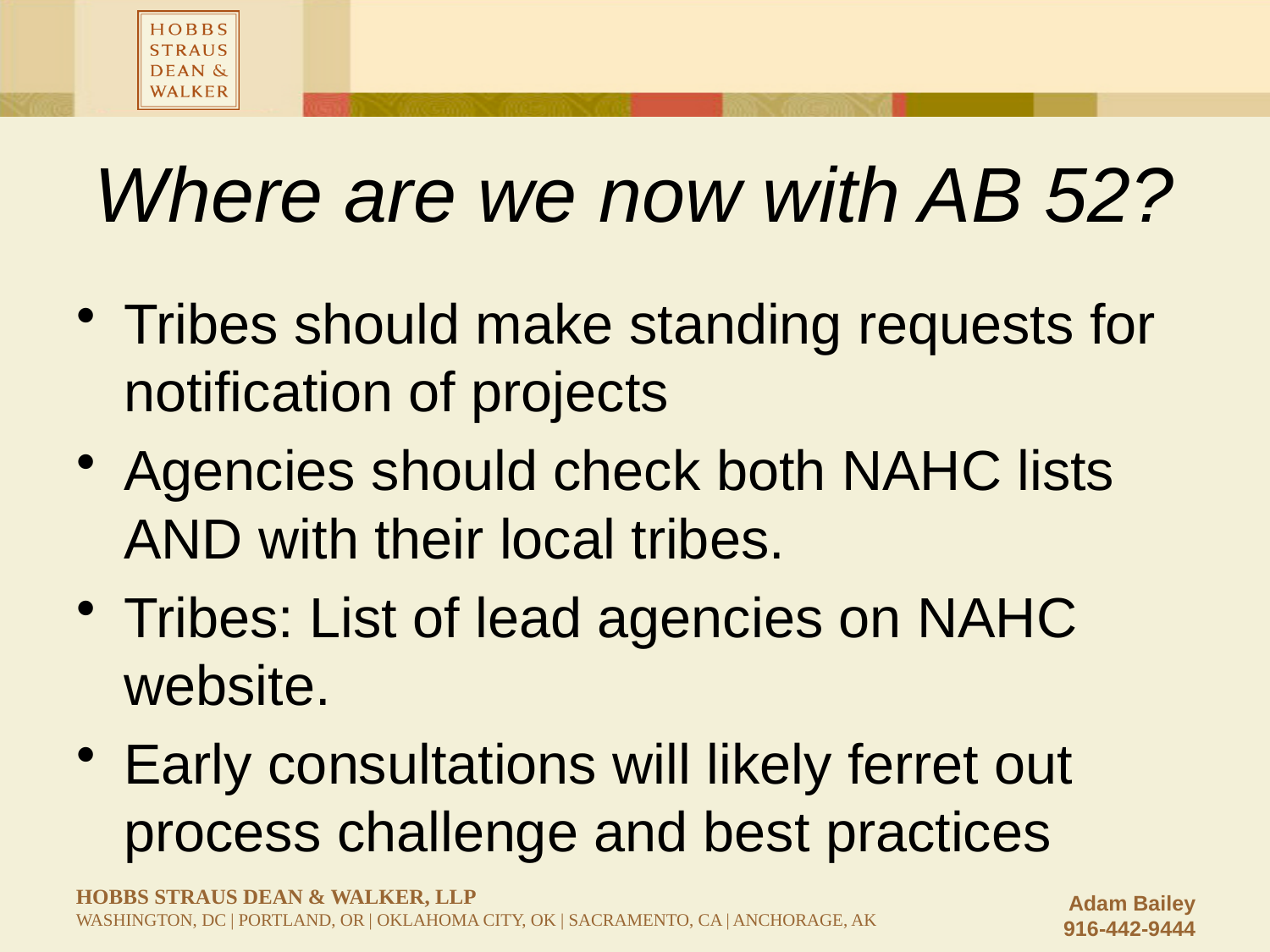

# Where are we now with AB 52?
Tribes should make standing requests for notification of projects
Agencies should check both NAHC lists AND with their local tribes.
Tribes: List of lead agencies on NAHC website.
Early consultations will likely ferret out process challenge and best practices